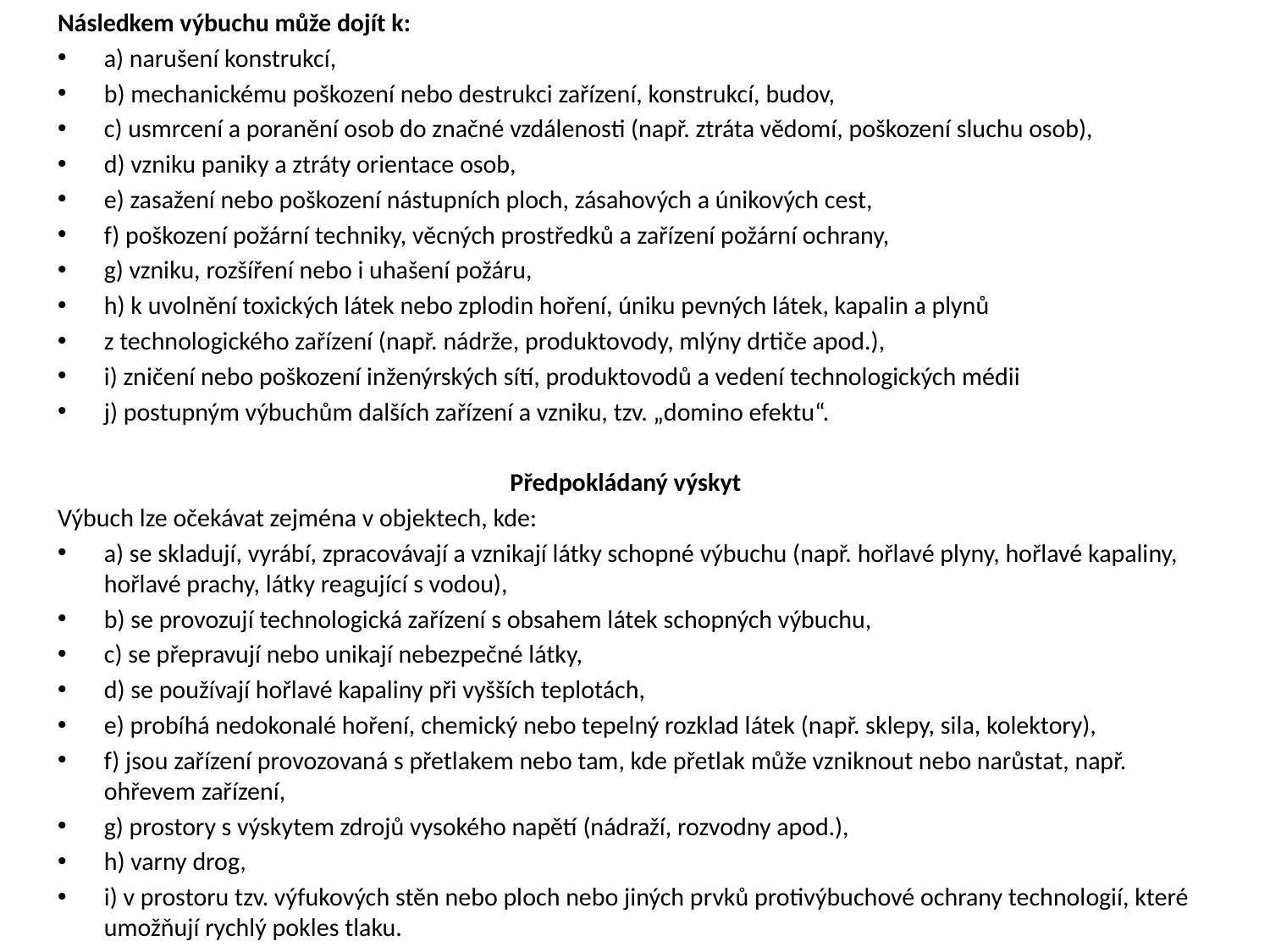

Následkem výbuchu může dojít k:
a) narušení konstrukcí,
b) mechanickému poškození nebo destrukci zařízení, konstrukcí, budov,
c) usmrcení a poranění osob do značné vzdálenosti (např. ztráta vědomí, poškození sluchu osob),
d) vzniku paniky a ztráty orientace osob,
e) zasažení nebo poškození nástupních ploch, zásahových a únikových cest,
f) poškození požární techniky, věcných prostředků a zařízení požární ochrany,
g) vzniku, rozšíření nebo i uhašení požáru,
h) k uvolnění toxických látek nebo zplodin hoření, úniku pevných látek, kapalin a plynů
z technologického zařízení (např. nádrže, produktovody, mlýny drtiče apod.),
i) zničení nebo poškození inženýrských sítí, produktovodů a vedení technologických médii
j) postupným výbuchům dalších zařízení a vzniku, tzv. „domino efektu“.

Předpokládaný výskyt
Výbuch lze očekávat zejména v objektech, kde:
a) se skladují, vyrábí, zpracovávají a vznikají látky schopné výbuchu (např. hořlavé plyny, hořlavé kapaliny, hořlavé prachy, látky reagující s vodou),
b) se provozují technologická zařízení s obsahem látek schopných výbuchu,
c) se přepravují nebo unikají nebezpečné látky,
d) se používají hořlavé kapaliny při vyšších teplotách,
e) probíhá nedokonalé hoření, chemický nebo tepelný rozklad látek (např. sklepy, sila, kolektory),
f) jsou zařízení provozovaná s přetlakem nebo tam, kde přetlak může vzniknout nebo narůstat, např. ohřevem zařízení,
g) prostory s výskytem zdrojů vysokého napětí (nádraží, rozvodny apod.),
h) varny drog,
i) v prostoru tzv. výfukových stěn nebo ploch nebo jiných prvků protivýbuchové ochrany technologií, které umožňují rychlý pokles tlaku.
#